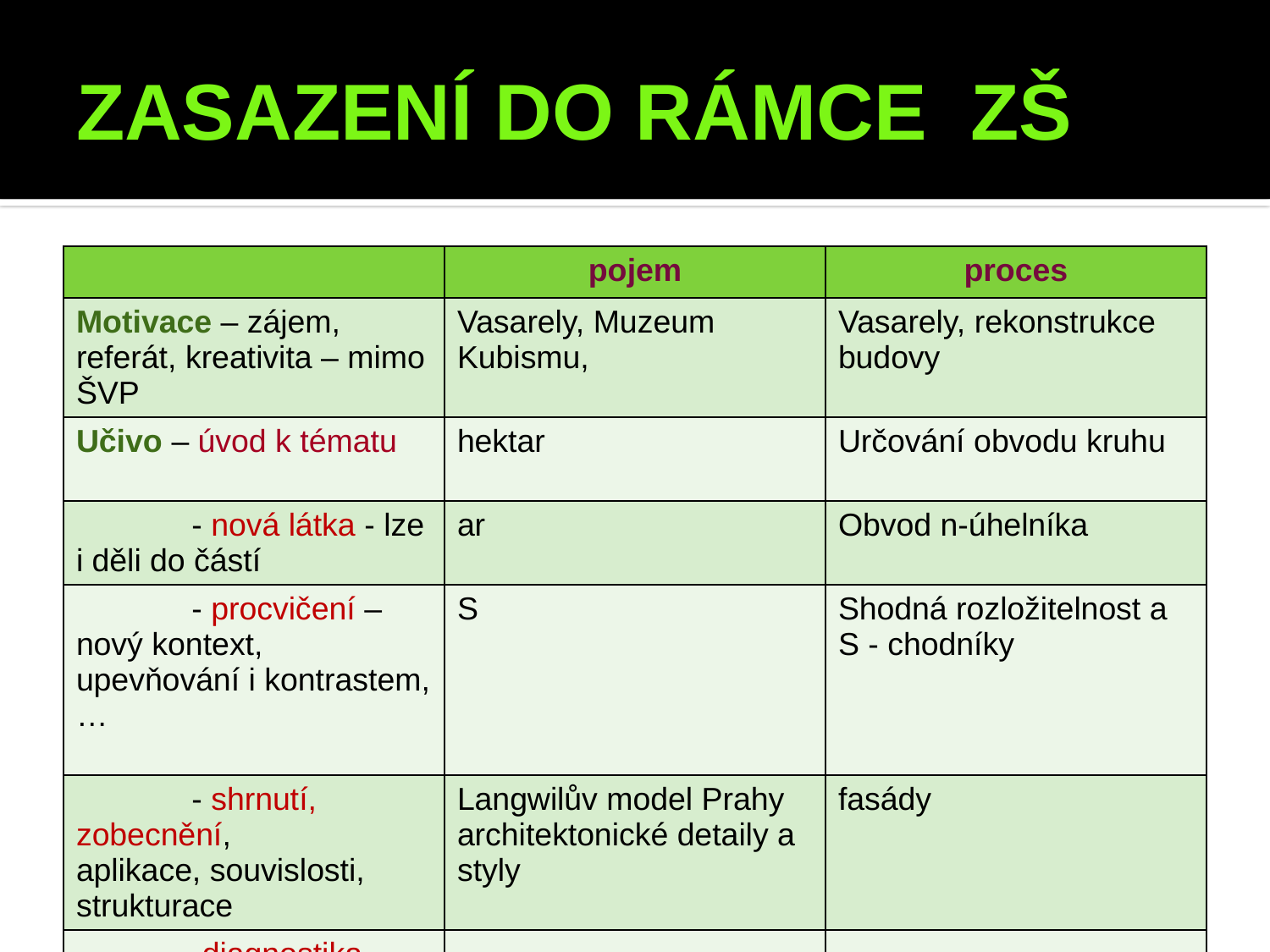

# ZASAZENÍ DO RÁMCE  ZŠ
|  | pojem | proces |
| --- | --- | --- |
| Motivace – zájem, referát, kreativita – mimo ŠVP | Vasarely, Muzeum Kubismu, | Vasarely, rekonstrukce budovy |
| Učivo – úvod k tématu | hektar | Určování obvodu kruhu |
| - nová látka - lze i děli do částí | ar | Obvod n-úhelníka |
| - procvičení – nový kontext, upevňování i kontrastem, … | S | Shodná rozložitelnost a S - chodníky |
| - shrnutí, zobecnění, aplikace, souvislosti, strukturace | Langwilův model Prahy architektonické detaily a styly | fasády |
| - diagnostika |  |  |